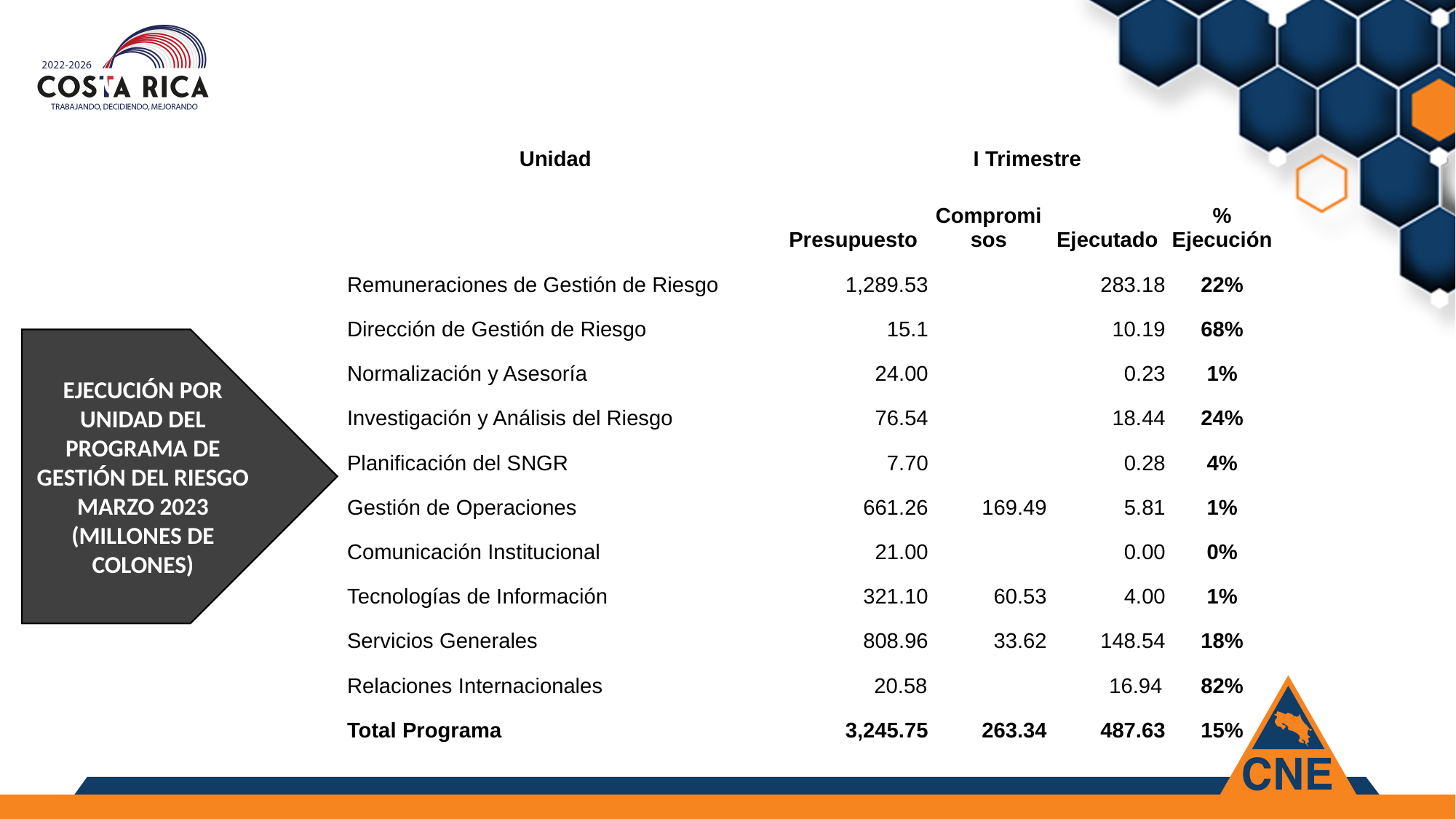

| Unidad |  | I Trimestre |  |  |  |
| --- | --- | --- | --- | --- | --- |
|  |  | Presupuesto | Compromisos | Ejecutado | % Ejecución |
| Remuneraciones de Gestión de Riesgo |  | 1,289.53 |  | 283.18 | 22% |
| Dirección de Gestión de Riesgo |  | 15.1 |  | 10.19 | 68% |
| Normalización y Asesoría |  | 24.00 |  | 0.23 | 1% |
| Investigación y Análisis del Riesgo |  | 76.54 |  | 18.44 | 24% |
| Planificación del SNGR |  | 7.70 |  | 0.28 | 4% |
| Gestión de Operaciones |  | 661.26 | 169.49 | 5.81 | 1% |
| Comunicación Institucional |  | 21.00 |  | 0.00 | 0% |
| Tecnologías de Información |  | 321.10 | 60.53 | 4.00 | 1% |
| Servicios Generales |  | 808.96 | 33.62 | 148.54 | 18% |
| Relaciones Internacionales |  | 20.58 |  | 16.94 | 82% |
| Total Programa |  | 3,245.75 | 263.34 | 487.63 | 15% |
EJECUCIÓN POR UNIDAD DEL PROGRAMA DE GESTIÓN DEL RIESGO MARZO 2023 (MILLONES DE COLONES)